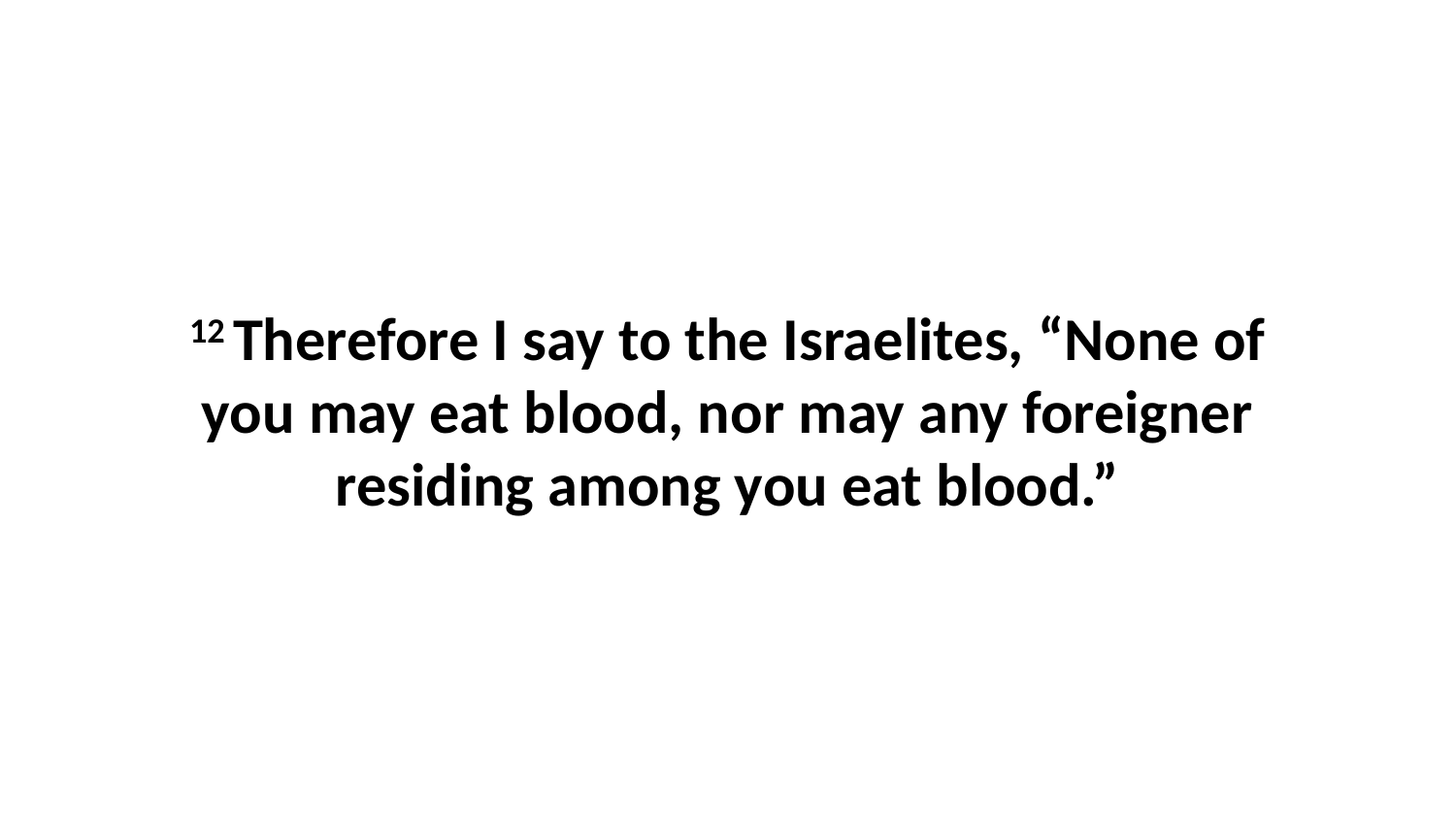

12 Therefore I say to the Israelites, “None of you may eat blood, nor may any foreigner residing among you eat blood.”